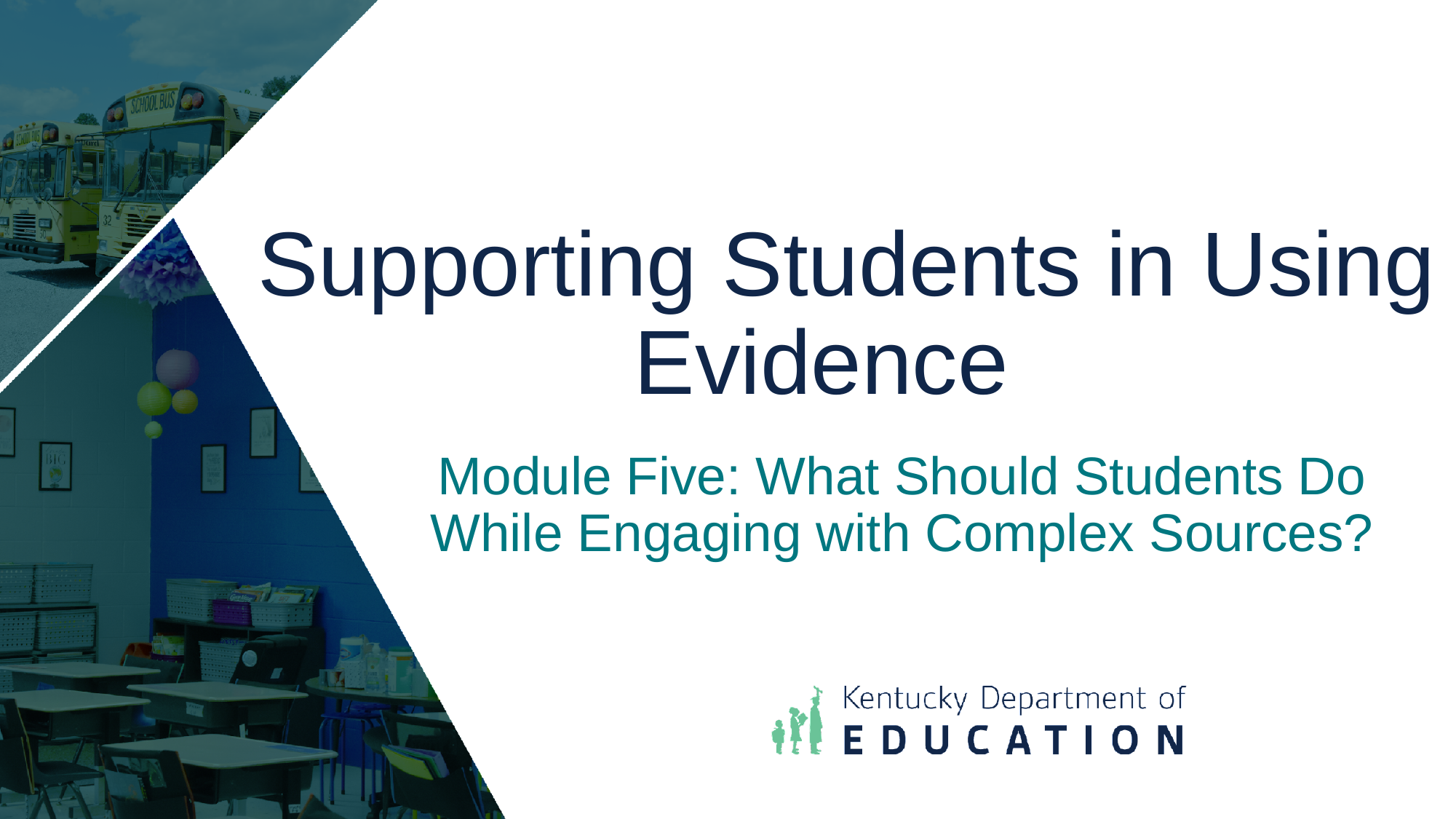

# Supporting Students in Using Evidence2
Module Five: What Should Students Do While Engaging with Complex Sources?